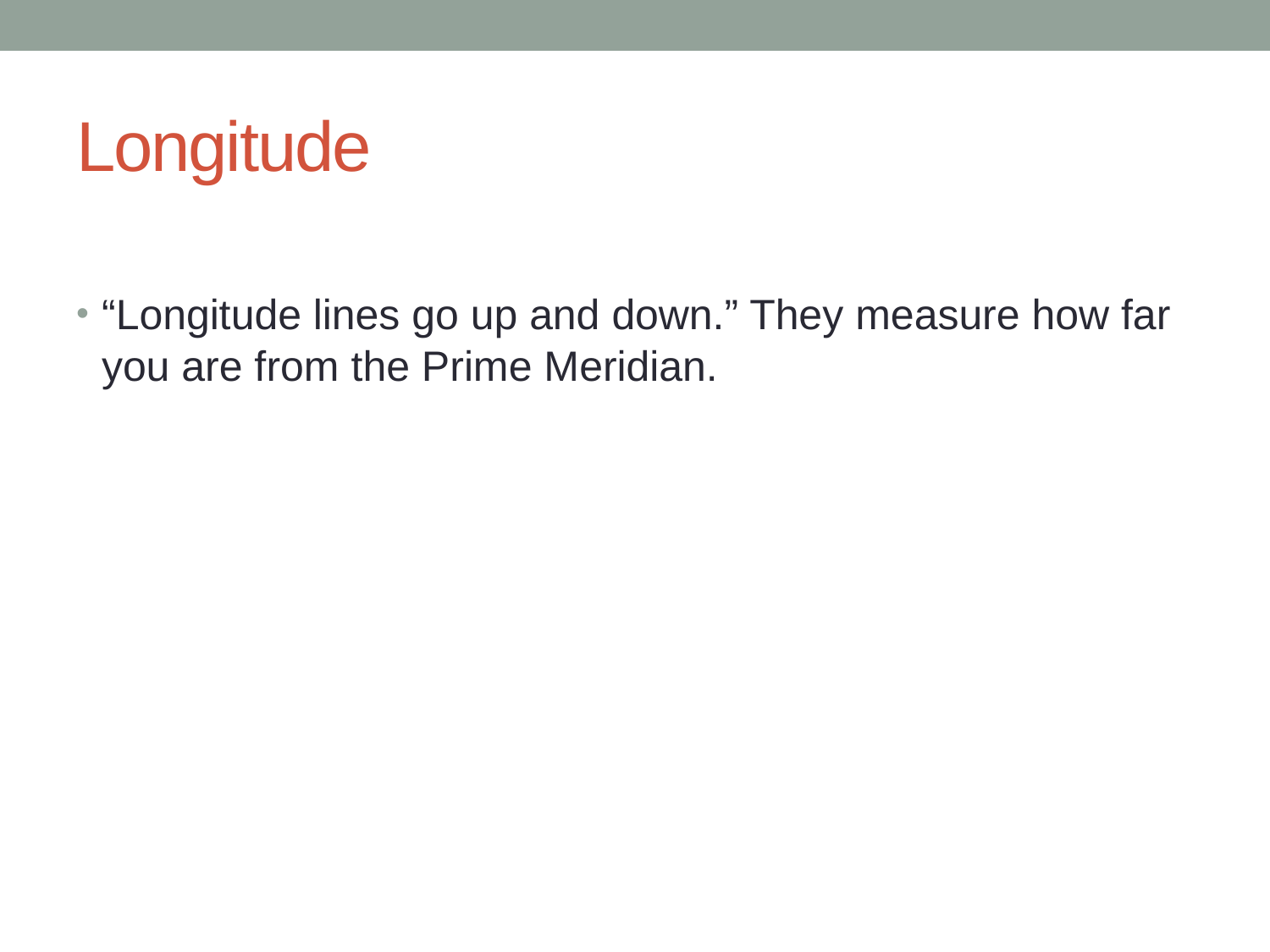

# Longitude

“Longitude lines go up and down.” They measure how far you are from the Prime Meridian.